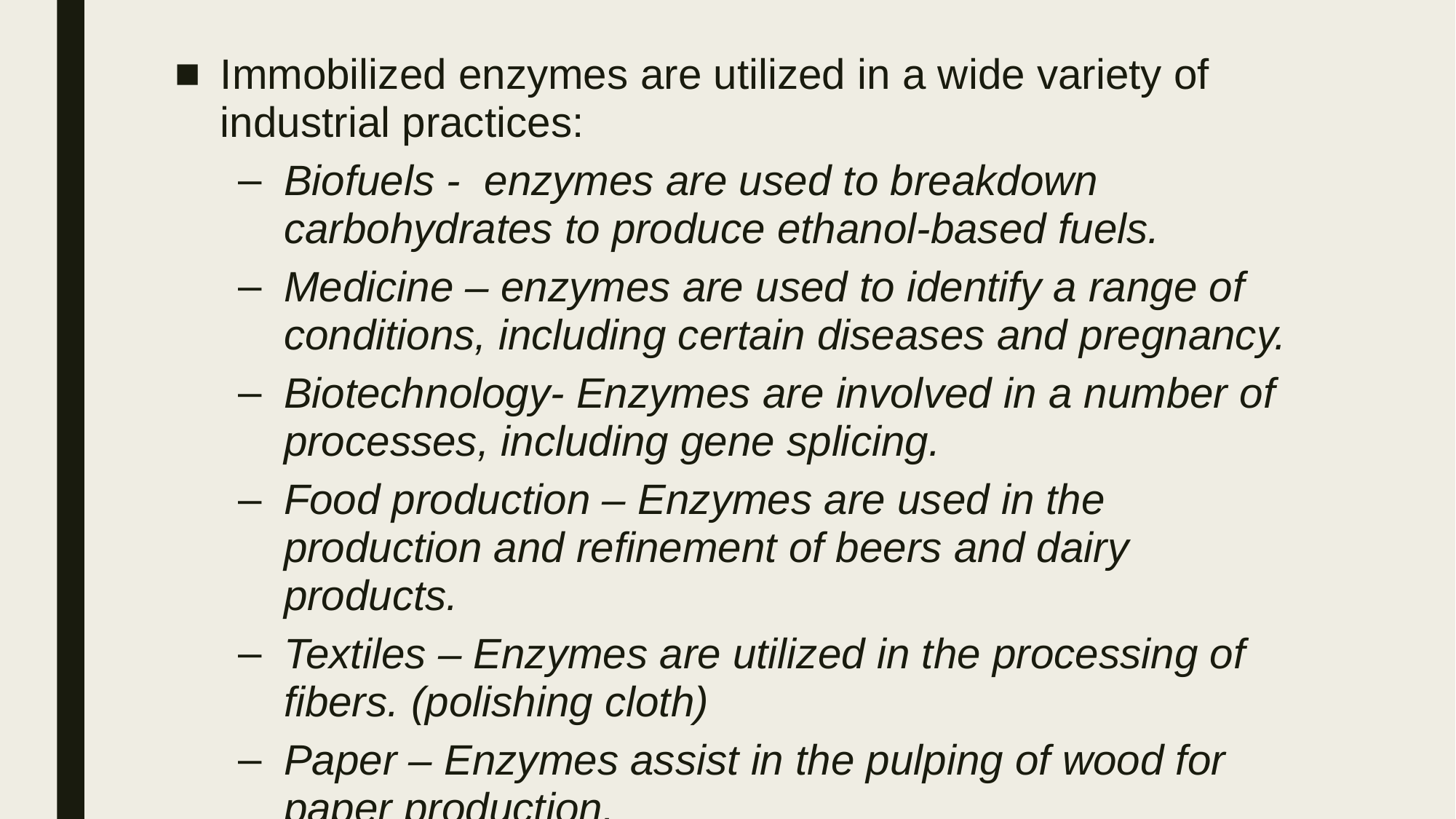

Immobilized enzymes are utilized in a wide variety of industrial practices:
Biofuels -  enzymes are used to breakdown carbohydrates to produce ethanol-based fuels.
Medicine – enzymes are used to identify a range of conditions, including certain diseases and pregnancy.
Biotechnology- Enzymes are involved in a number of processes, including gene splicing.
Food production – Enzymes are used in the production and refinement of beers and dairy products.
Textiles – Enzymes are utilized in the processing of fibers. (polishing cloth)
Paper – Enzymes assist in the pulping of wood for paper production.
#